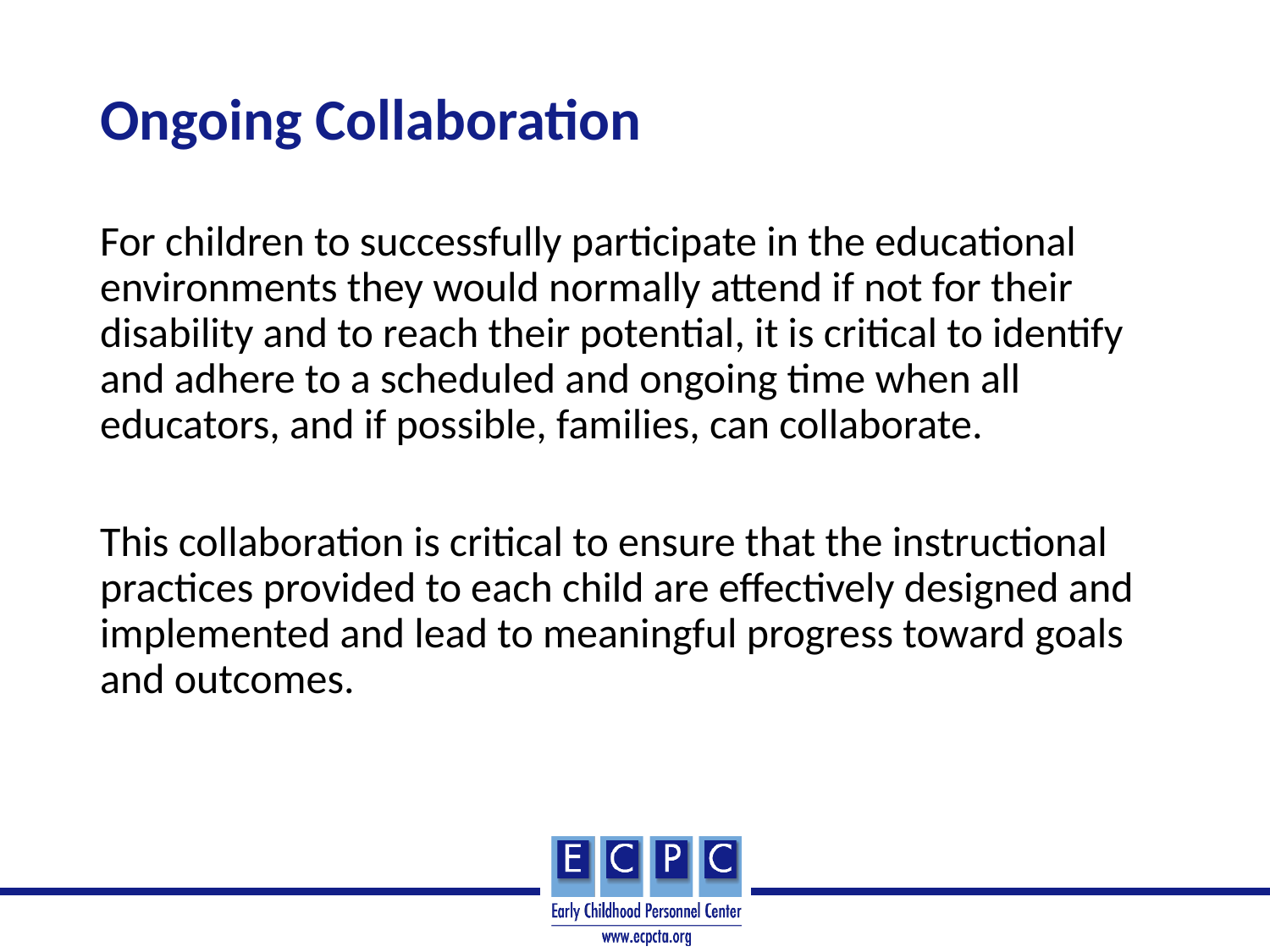

# Ongoing Collaboration
For children to successfully participate in the educational environments they would normally attend if not for their disability and to reach their potential, it is critical to identify and adhere to a scheduled and ongoing time when all educators, and if possible, families, can collaborate.

This collaboration is critical to ensure that the instructional practices provided to each child are effectively designed and implemented and lead to meaningful progress toward goals and outcomes.